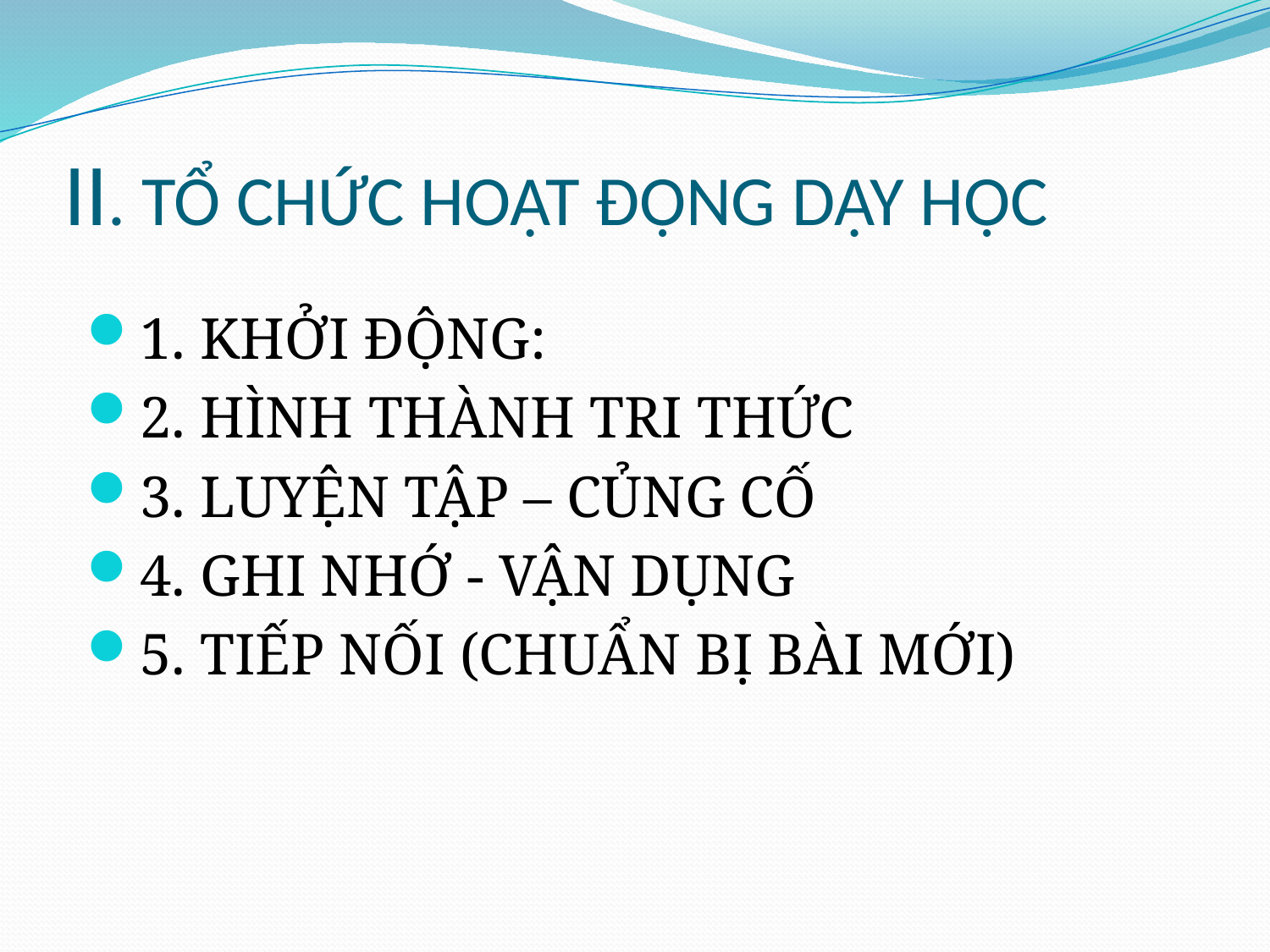

# II. TỔ CHỨC HOẠT ĐỘNG DẠY HỌC
1. KHỞI ĐỘNG:
2. HÌNH THÀNH TRI THỨC
3. LUYỆN TẬP – CỦNG CỐ
4. GHI NHỚ - VẬN DỤNG
5. TIẾP NỐI (CHUẨN BỊ BÀI MỚI)